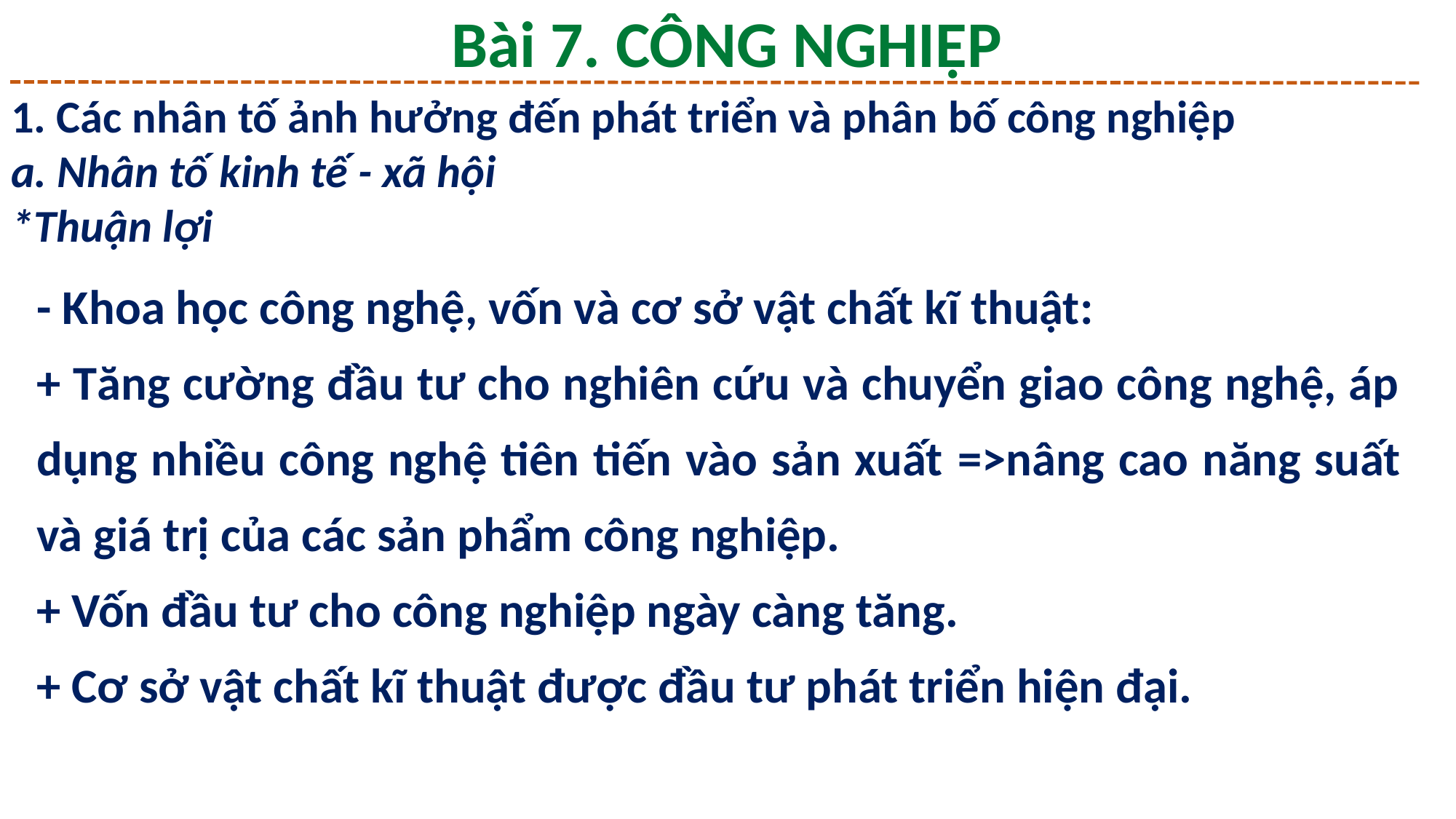

Bài 7. CÔNG NGHIỆP
1. Các nhân tố ảnh hưởng đến phát triển và phân bố công nghiệp
a. Nhân tố kinh tế - xã hội
*Thuận lợi
- Khoa học công nghệ, vốn và cơ sở vật chất kĩ thuật:
+ Tăng cường đầu tư cho nghiên cứu và chuyển giao công nghệ, áp dụng nhiều công nghệ tiên tiến vào sản xuất =>nâng cao năng suất và giá trị của các sản phẩm công nghiệp.
+ Vốn đầu tư cho công nghiệp ngày càng tăng.
+ Cơ sở vật chất kĩ thuật được đầu tư phát triển hiện đại.